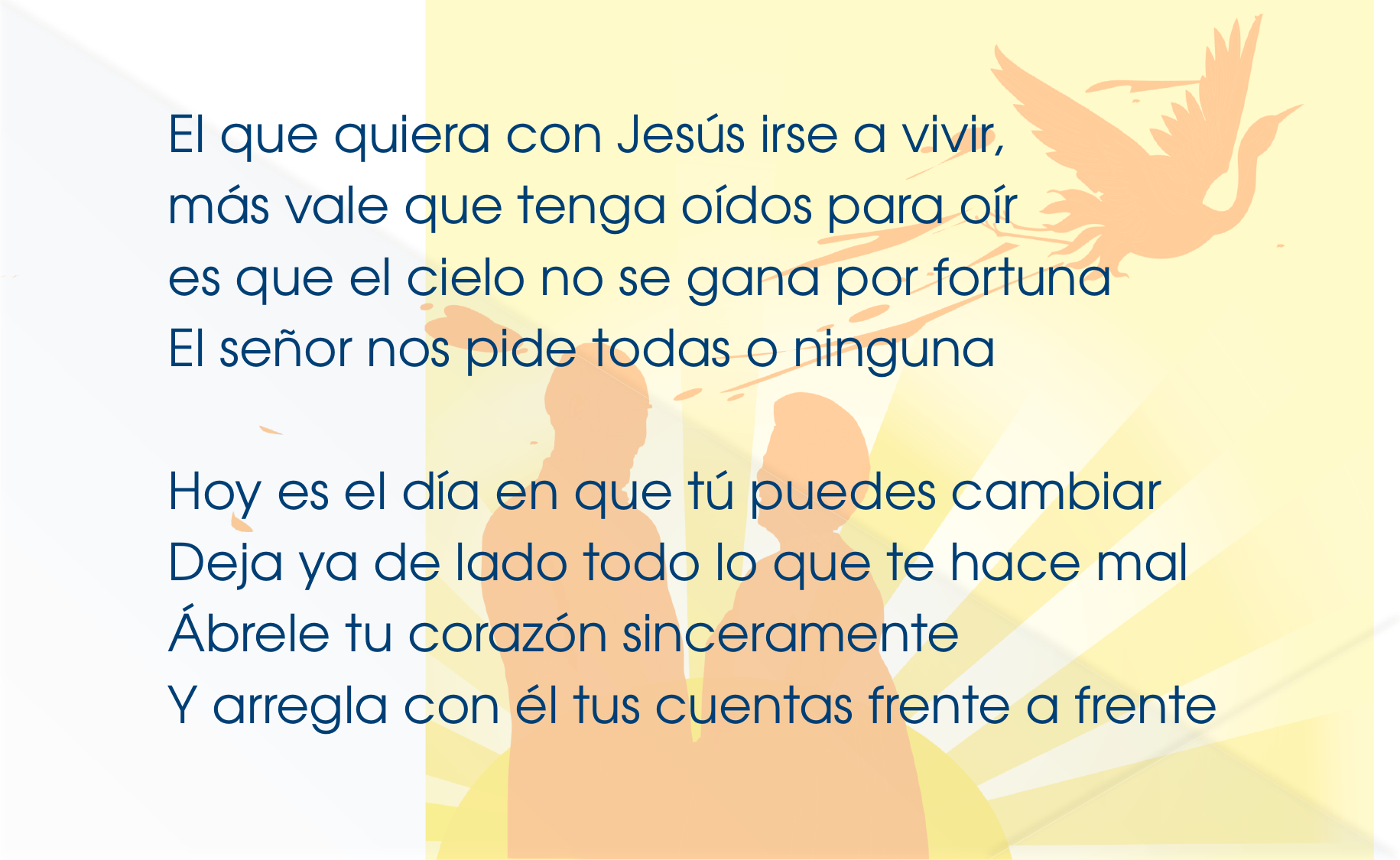

El que quiera con Jesús irse a vivir,
más vale que tenga oídos para oír
es que el cielo no se gana por fortuna
El señor nos pide todas o ninguna

Hoy es el día en que tú puedes cambiar
Deja ya de lado todo lo que te hace mal
Ábrele tu corazón sinceramente
Y arregla con él tus cuentas frente a frente